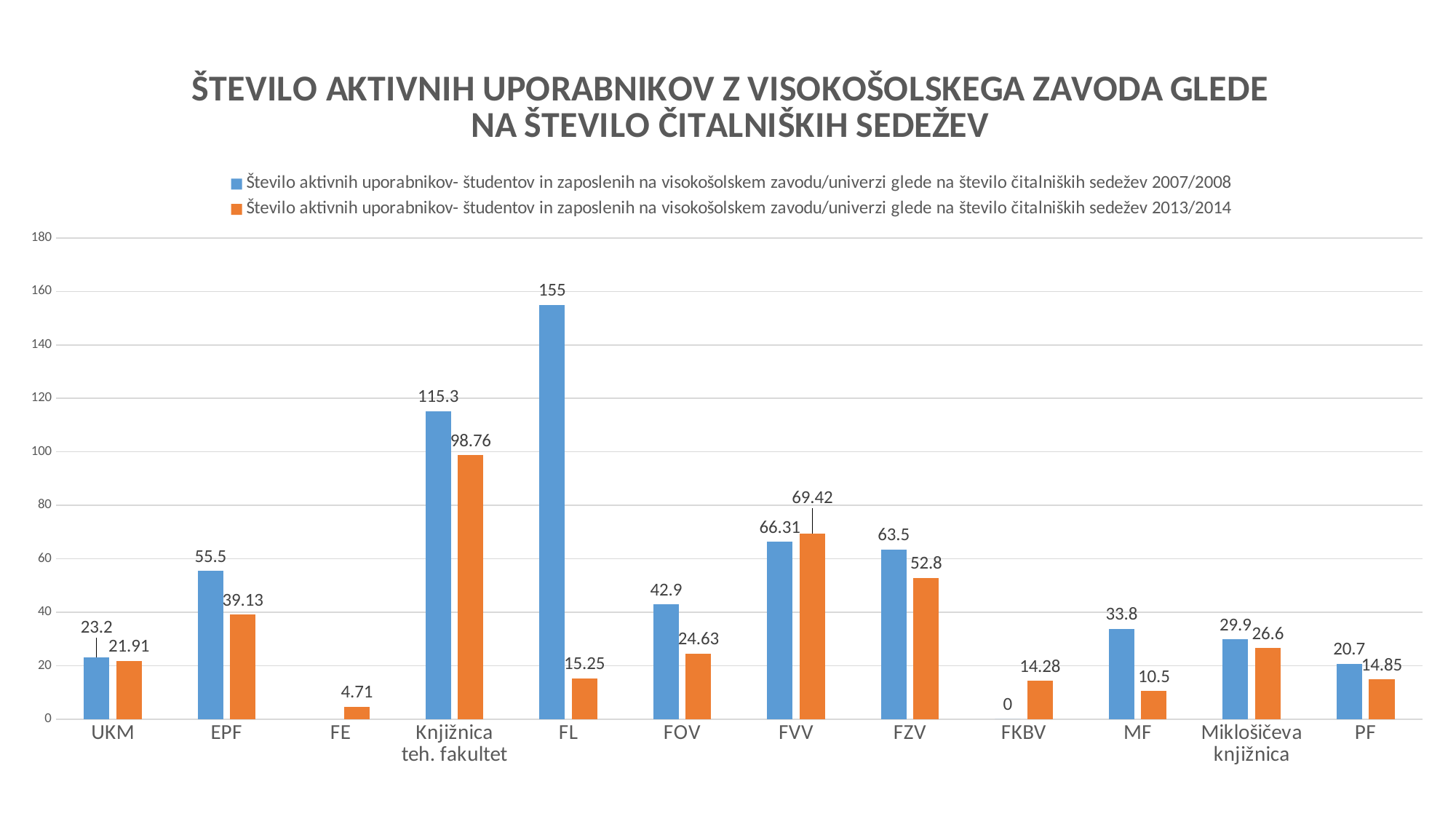

### Chart: ŠTEVILO AKTIVNIH UPORABNIKOV Z VISOKOŠOLSKEGA ZAVODA GLEDE NA ŠTEVILO ČITALNIŠKIH SEDEŽEV

| Category | Število aktivnih uporabnikov- študentov in zaposlenih na visokošolskem zavodu/univerzi glede na število čitalniških sedežev | Število aktivnih uporabnikov- študentov in zaposlenih na visokošolskem zavodu/univerzi glede na število čitalniških sedežev |
|---|---|---|
| UKM | 23.2 | 21.91 |
| EPF | 55.5 | 39.13 |
| FE | None | 4.71 |
| Knjižnica teh. fakultet | 115.3 | 98.76 |
| FL | 155.0 | 15.25 |
| FOV | 42.9 | 24.63 |
| FVV | 66.31 | 69.42 |
| FZV | 63.5 | 52.8 |
| FKBV | 0.0 | 14.28 |
| MF | 33.8 | 10.5 |
| Miklošičeva knjižnica | 29.9 | 26.6 |
| PF | 20.7 | 14.85 |